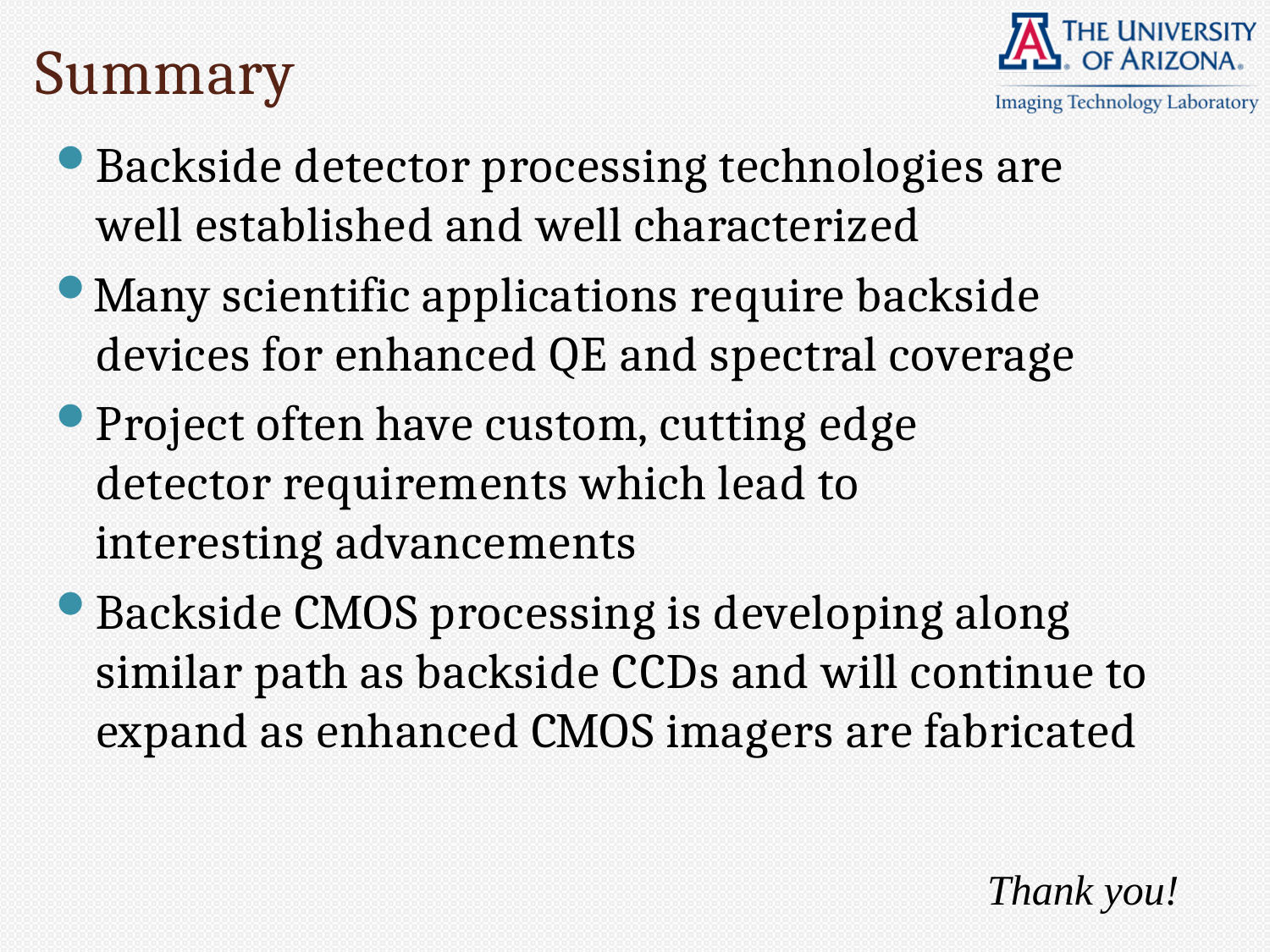

# Summary
Backside detector processing technologies are well established and well characterized
Many scientific applications require backside devices for enhanced QE and spectral coverage
Project often have custom, cutting edge
detector requirements which lead to
interesting advancements
Backside CMOS processing is developing along similar path as backside CCDs and will continue to expand as enhanced CMOS imagers are fabricated
Thank you!